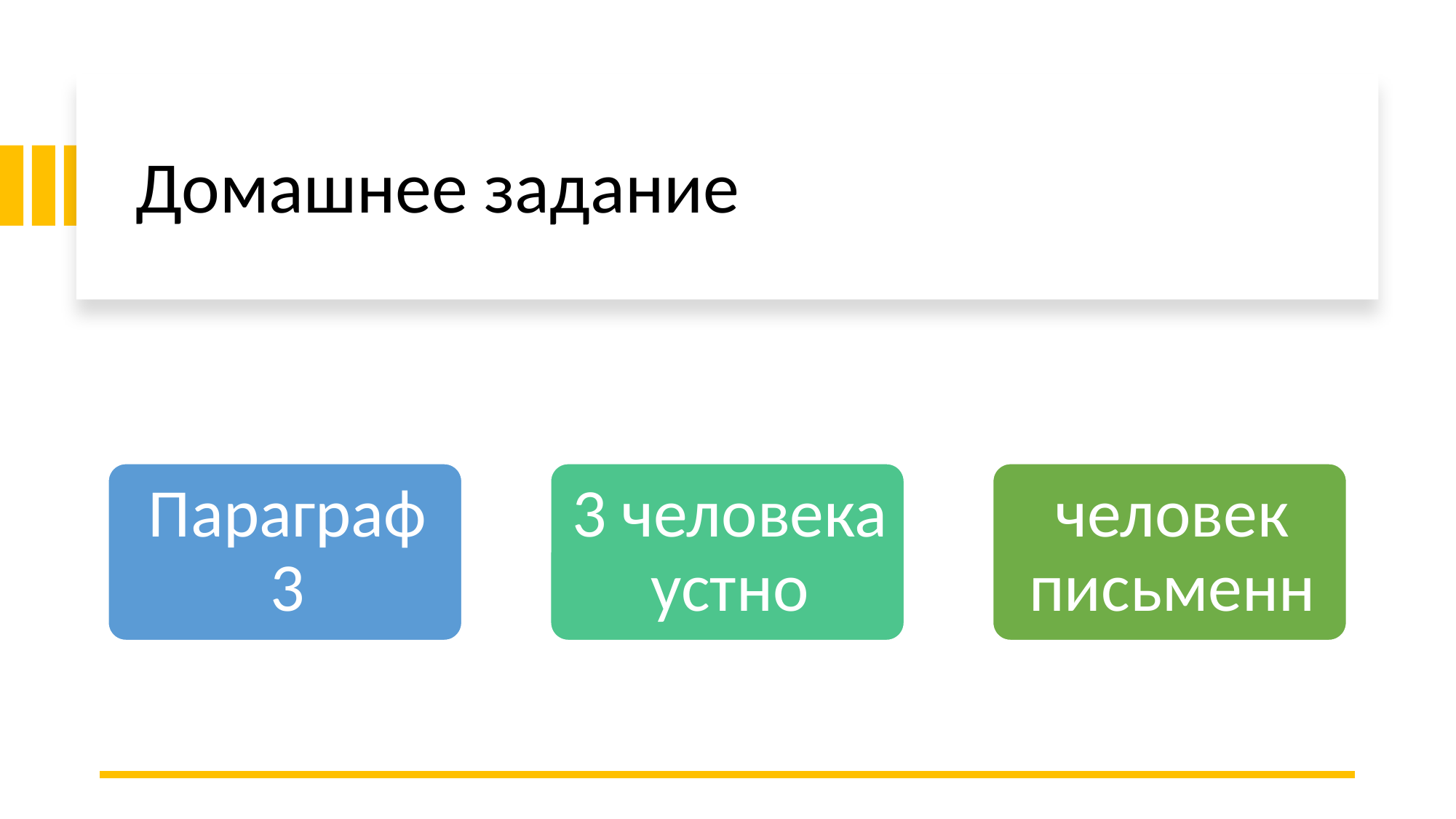

# Домашнее задание

Параграф 3
3 человека устно
10 человек письменно